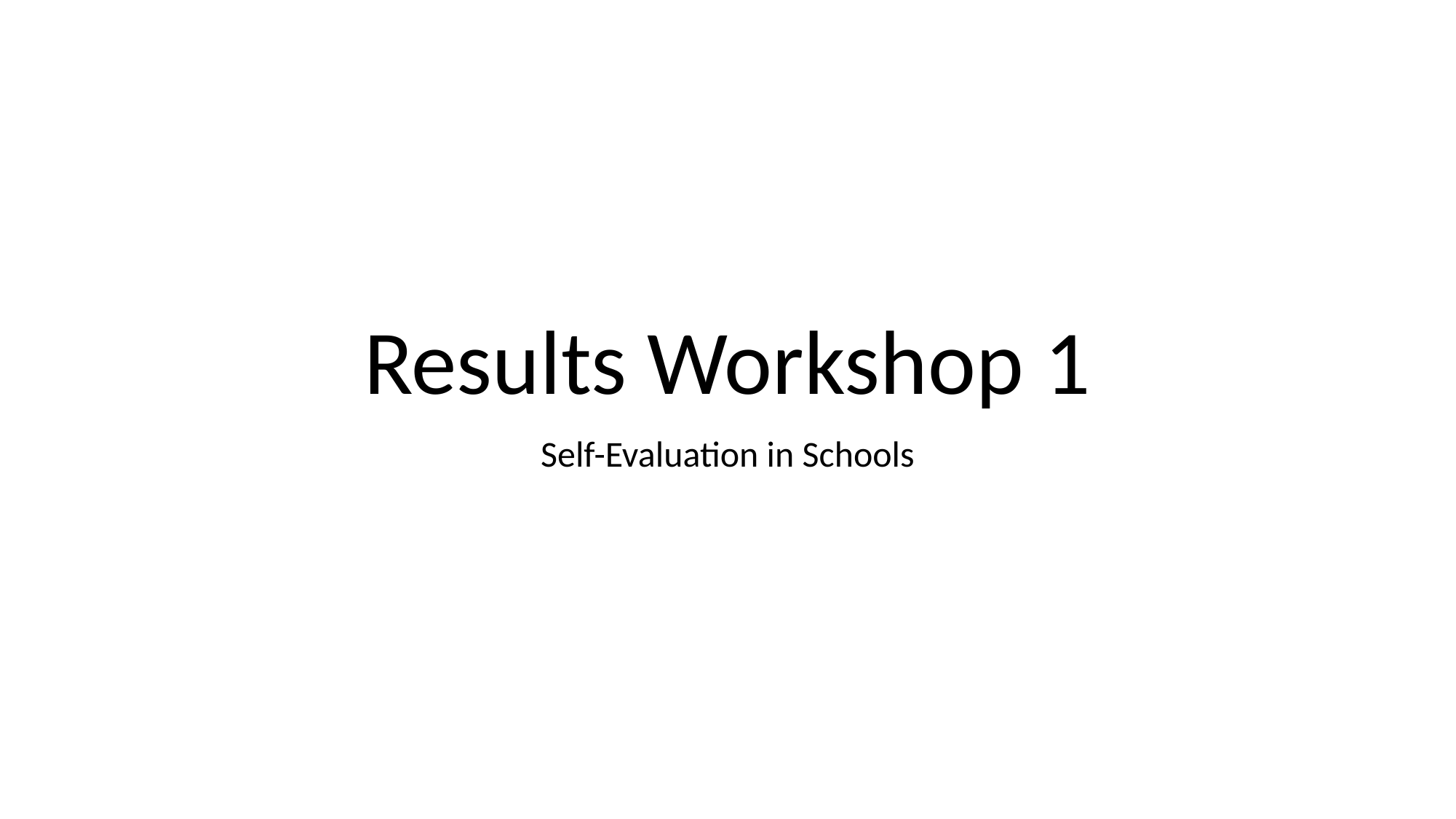

# Results Workshop 1
Self-Evaluation in Schools